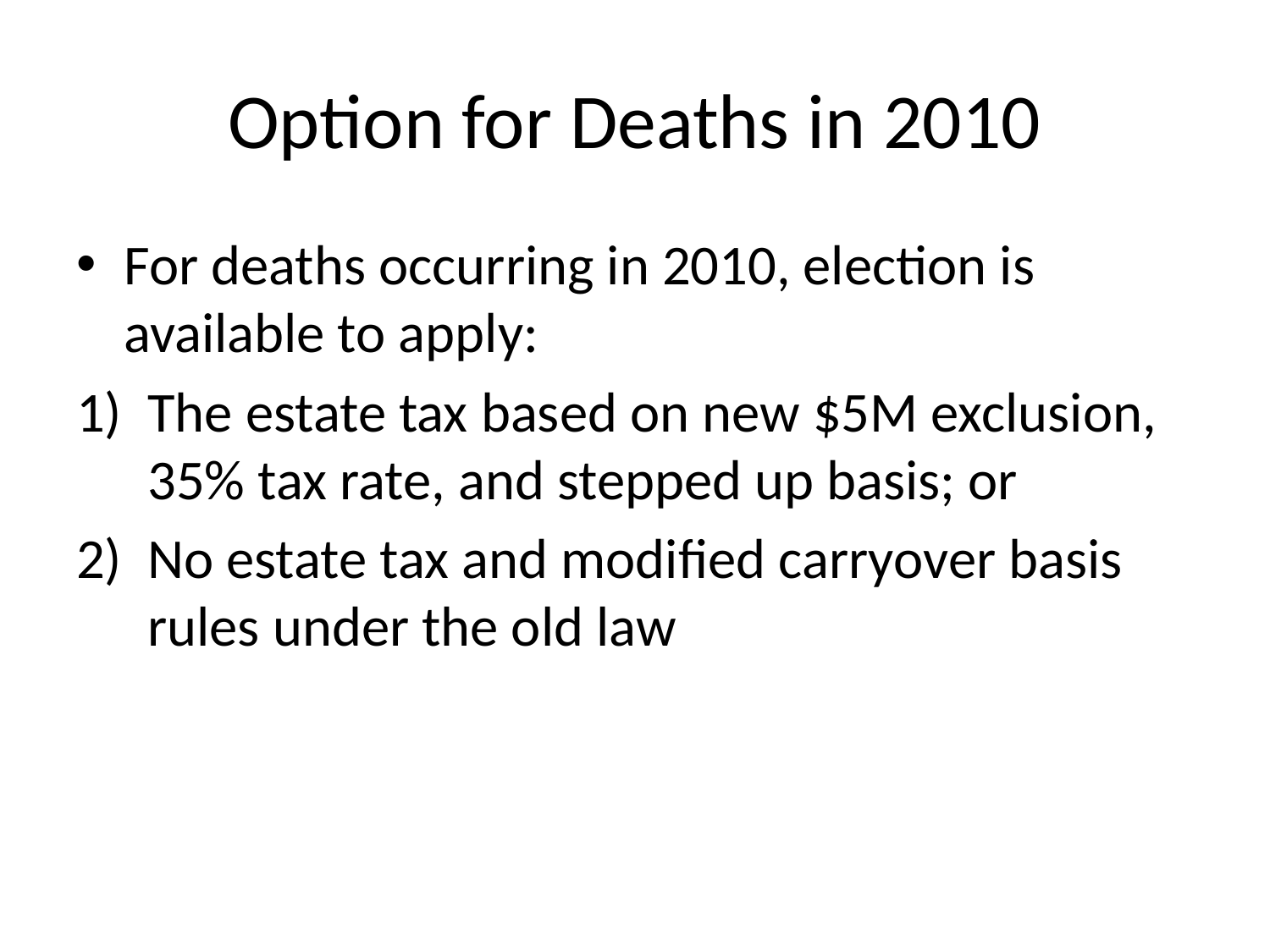

# Option for Deaths in 2010
For deaths occurring in 2010, election is available to apply:
The estate tax based on new $5M exclusion, 35% tax rate, and stepped up basis; or
No estate tax and modified carryover basis rules under the old law